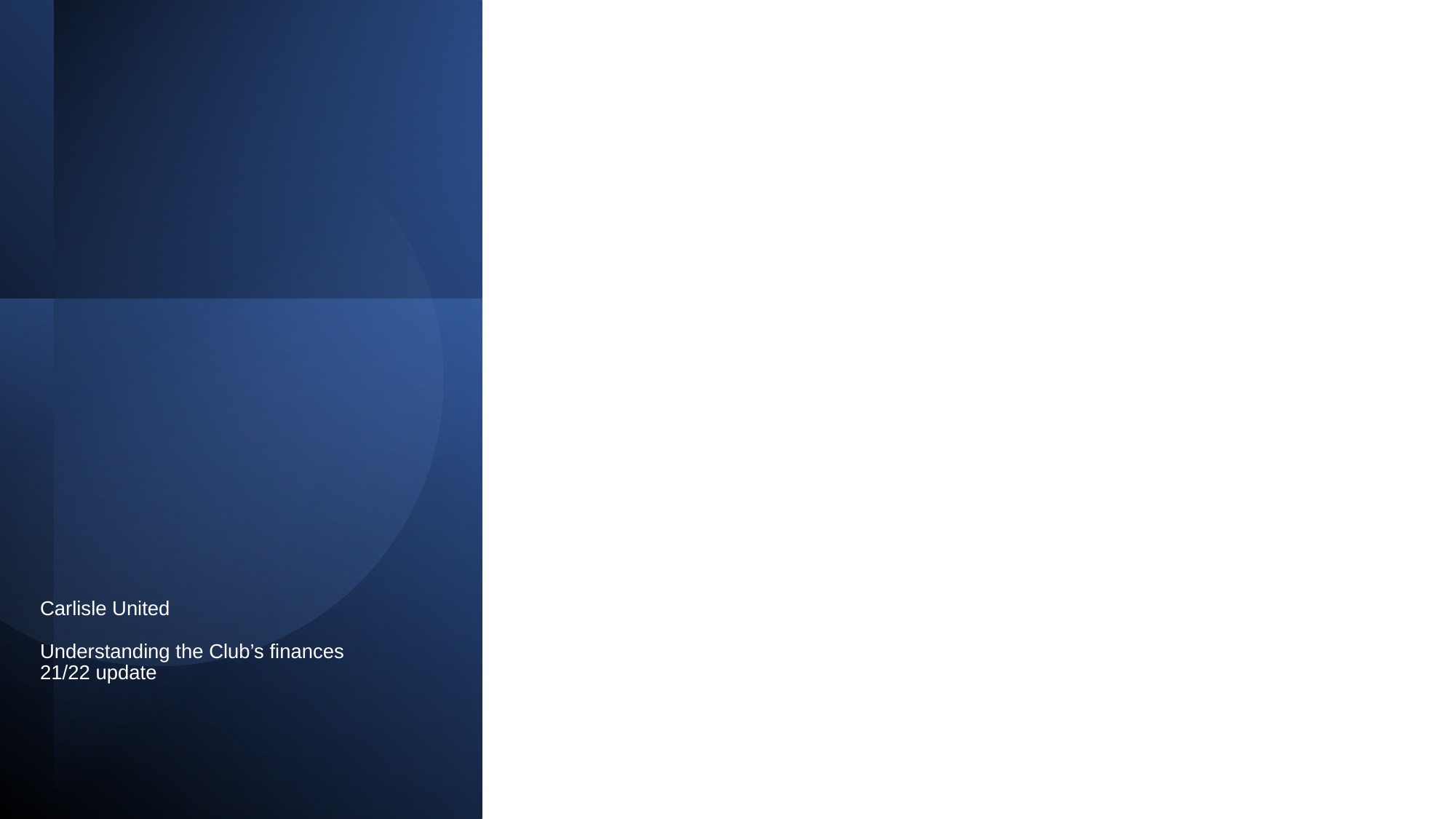

# Carlisle United Understanding the Club’s finances 21/22 update
69